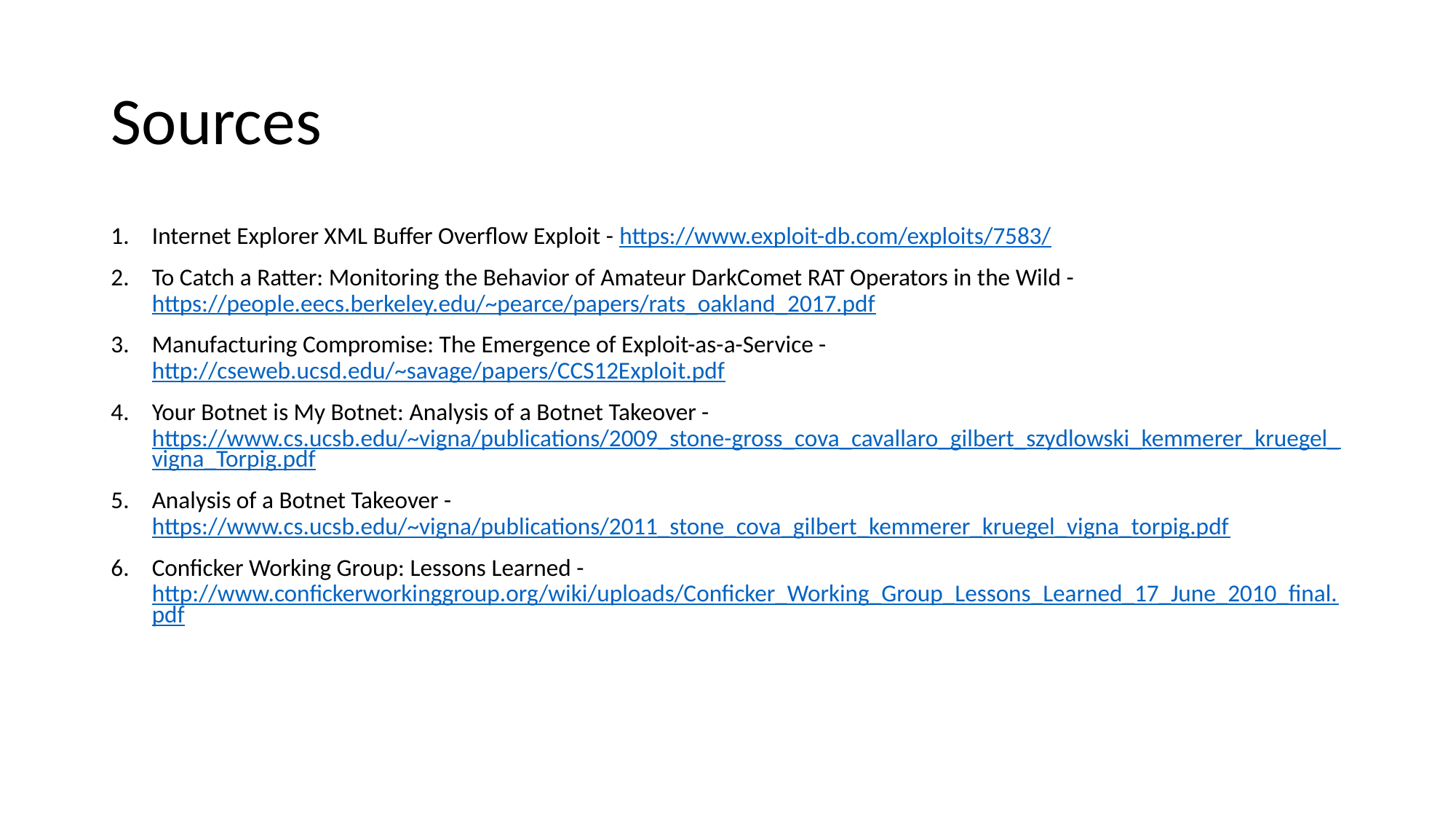

# Sources
Internet Explorer XML Buffer Overflow Exploit - https://www.exploit-db.com/exploits/7583/
To Catch a Ratter: Monitoring the Behavior of Amateur DarkComet RAT Operators in the Wild - https://people.eecs.berkeley.edu/~pearce/papers/rats_oakland_2017.pdf
Manufacturing Compromise: The Emergence of Exploit-as-a-Service - http://cseweb.ucsd.edu/~savage/papers/CCS12Exploit.pdf
Your Botnet is My Botnet: Analysis of a Botnet Takeover - https://www.cs.ucsb.edu/~vigna/publications/2009_stone-gross_cova_cavallaro_gilbert_szydlowski_kemmerer_kruegel_vigna_Torpig.pdf
Analysis of a Botnet Takeover - https://www.cs.ucsb.edu/~vigna/publications/2011_stone_cova_gilbert_kemmerer_kruegel_vigna_torpig.pdf
Conficker Working Group: Lessons Learned - http://www.confickerworkinggroup.org/wiki/uploads/Conficker_Working_Group_Lessons_Learned_17_June_2010_final.pdf